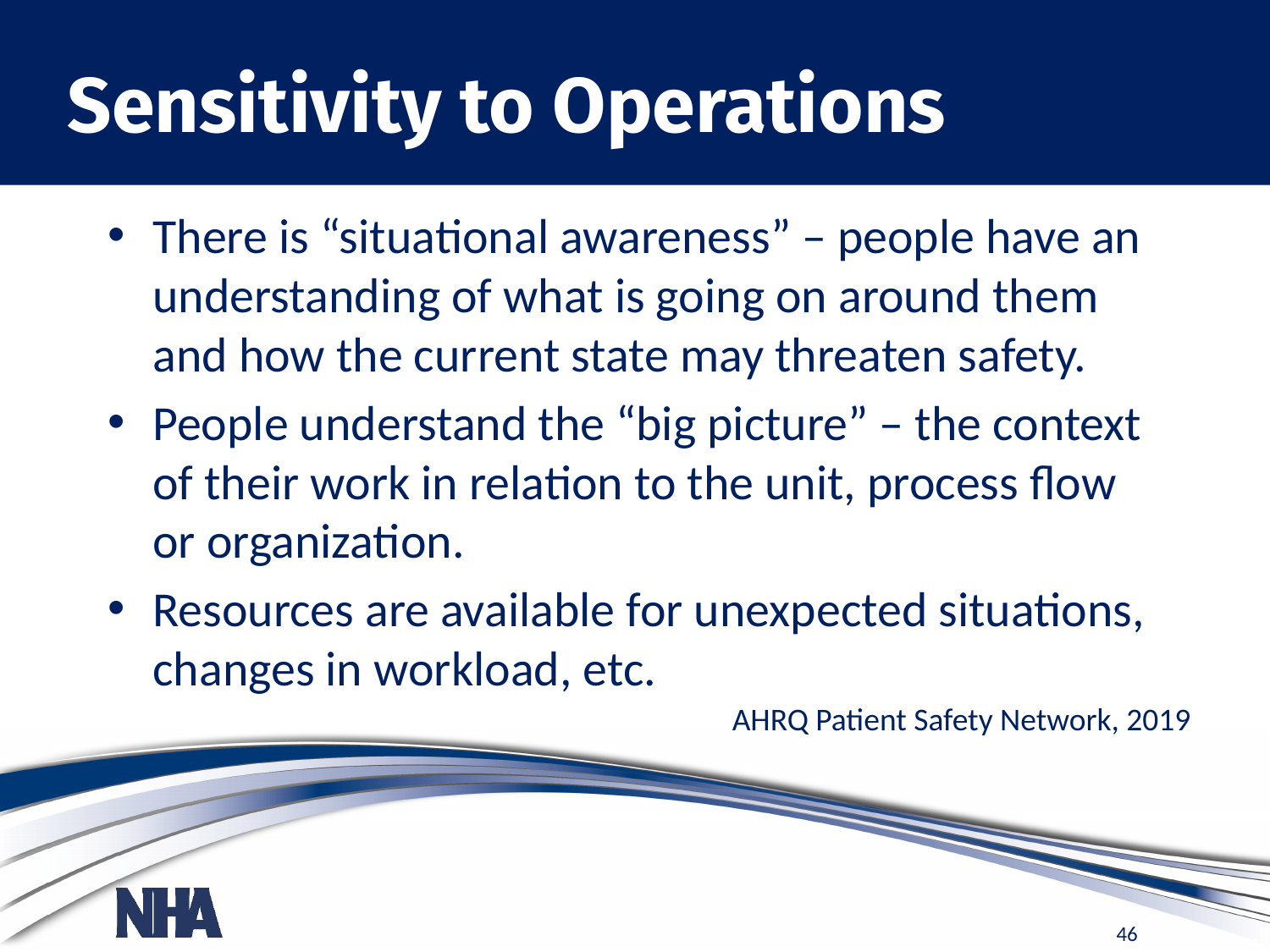

# Sensitivity to Operations

There is “situational awareness” – people have an understanding of what is going on around them and how the current state may threaten safety.
People understand the “big picture” – the context of their work in relation to the unit, process flow or organization.
Resources are available for unexpected situations, changes in workload, etc.

AHRQ Patient Safety Network, 2019